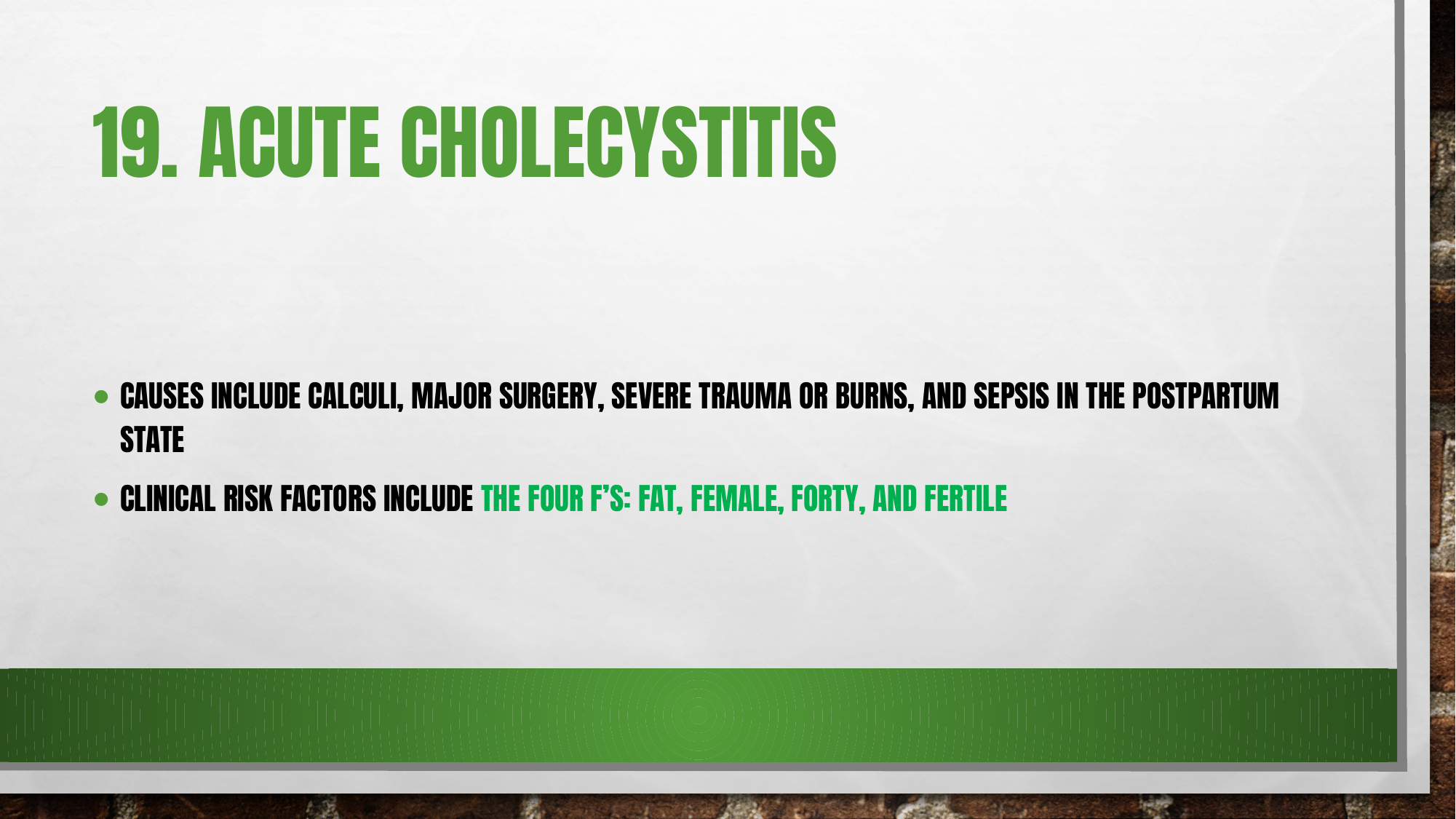

# 19. Acute cholecystitis
Causes include calculi, major surgery, severe trauma or burns, and sepsis in the postpartum state
Clinical risk factors include the four f’s: fat, female, forty, and fertile